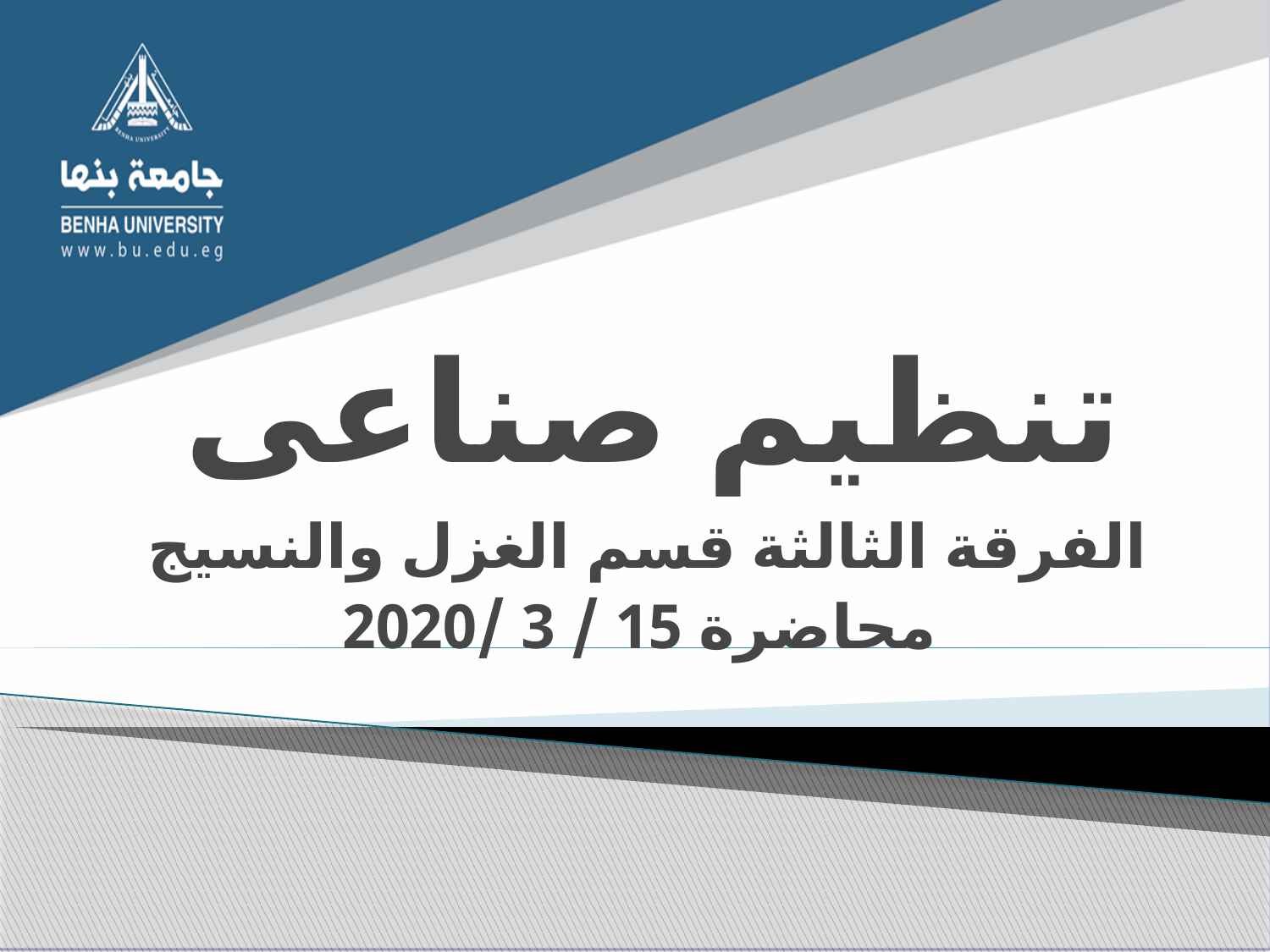

# تنظيم صناعى
الفرقة الثالثة قسم الغزل والنسيج
محاضرة 15 / 3 /2020